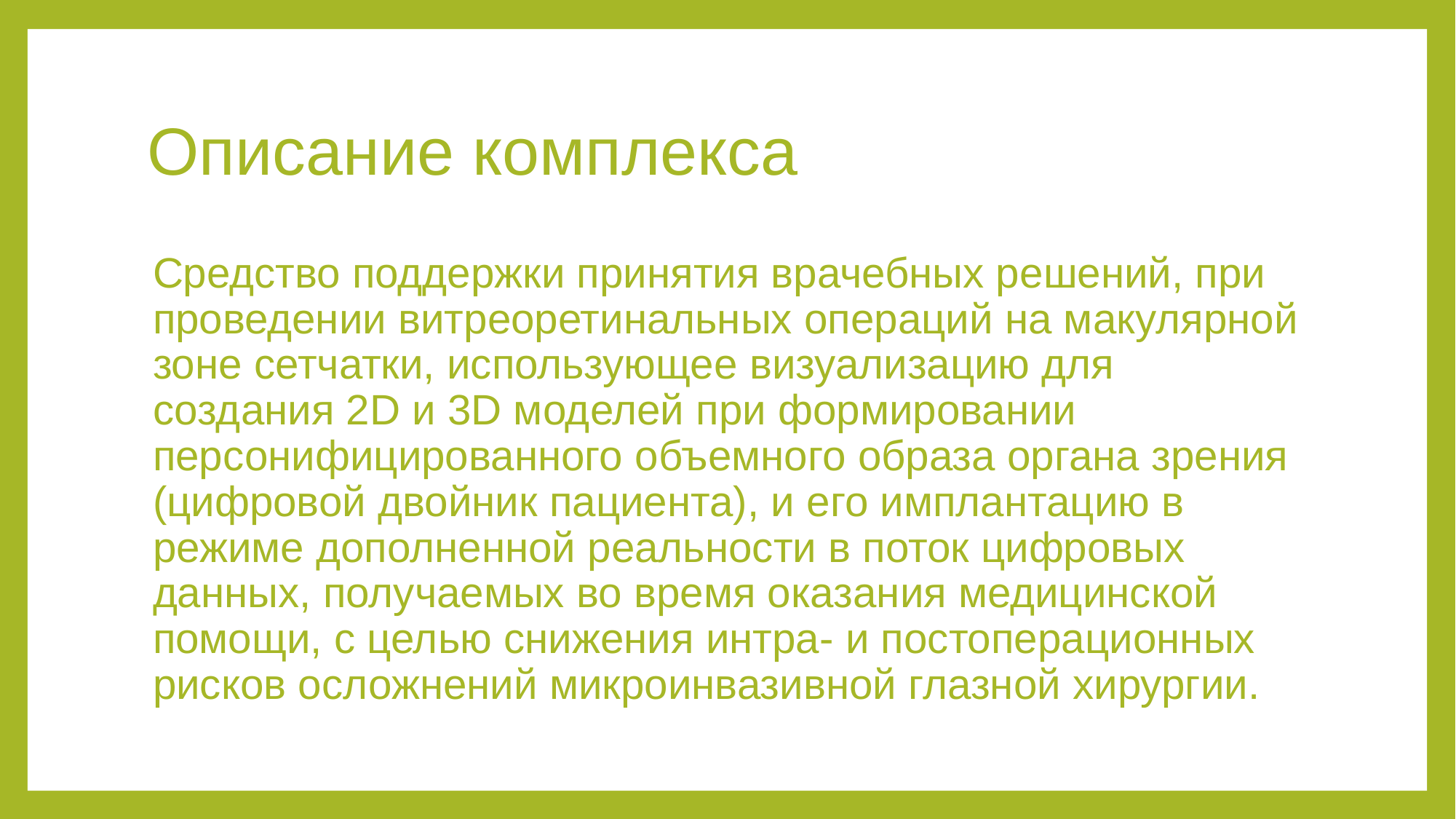

# Описание комплекса
Средство поддержки принятия врачебных решений, при проведении витреоретинальных операций на макулярной зоне сетчатки, использующее визуализацию для создания 2D и 3D моделей при формировании персонифицированного объемного образа органа зрения (цифровой двойник пациента), и его имплантацию в режиме дополненной реальности в поток цифровых данных, получаемых во время оказания медицинской помощи, с целью снижения интра- и постоперационных рисков осложнений микроинвазивной глазной хирургии.